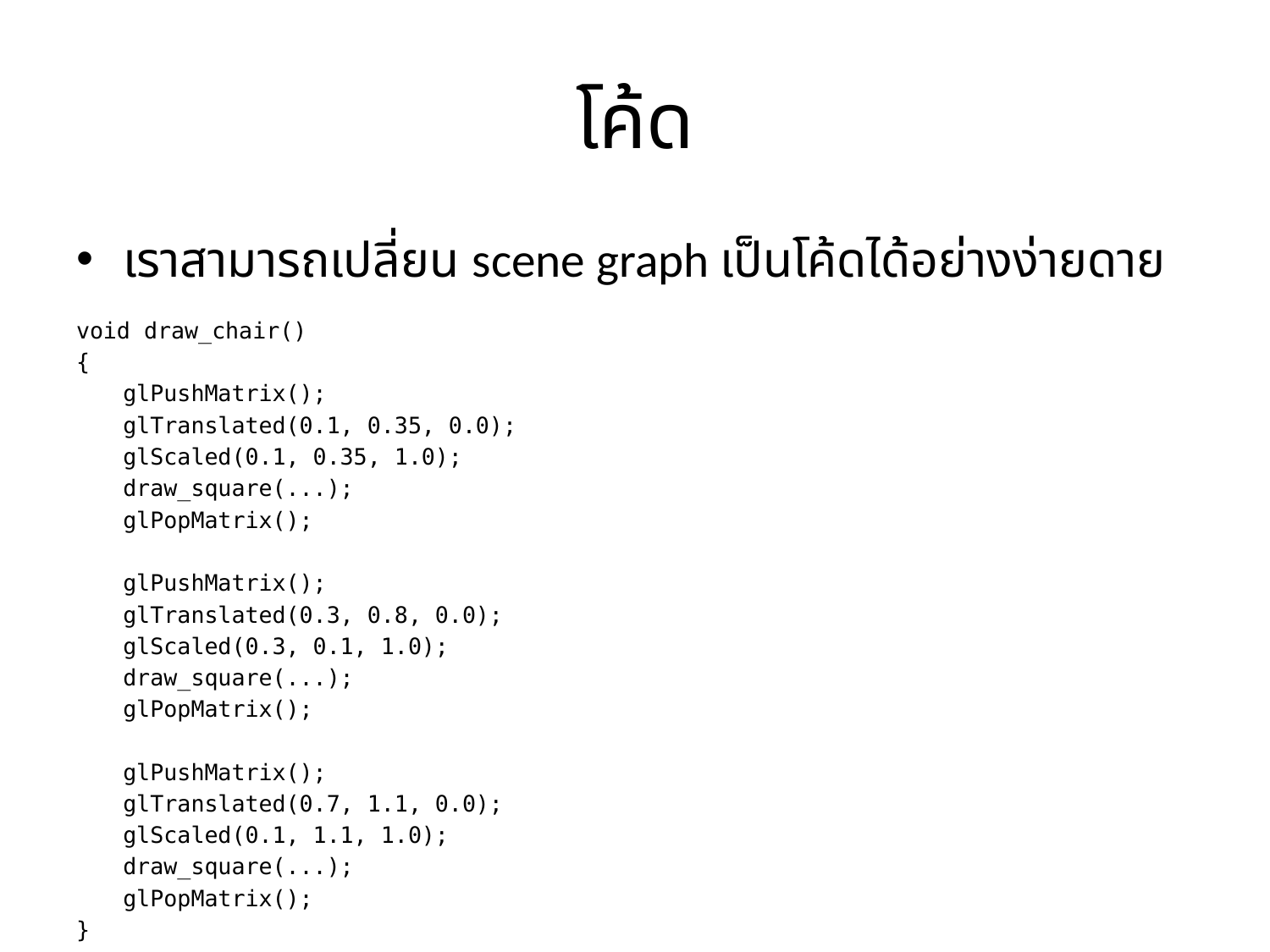

# โค้ด
เราสามารถเปลี่ยน scene graph เป็นโค้ดได้อย่างง่ายดาย

void draw_chair()
{
	glPushMatrix();
	glTranslated(0.1, 0.35, 0.0);
	glScaled(0.1, 0.35, 1.0);
	draw_square(...);
	glPopMatrix();

	glPushMatrix();
	glTranslated(0.3, 0.8, 0.0);
	glScaled(0.3, 0.1, 1.0);
	draw_square(...);
	glPopMatrix();

	glPushMatrix();
	glTranslated(0.7, 1.1, 0.0);
	glScaled(0.1, 1.1, 1.0);
	draw_square(...);
	glPopMatrix();
}